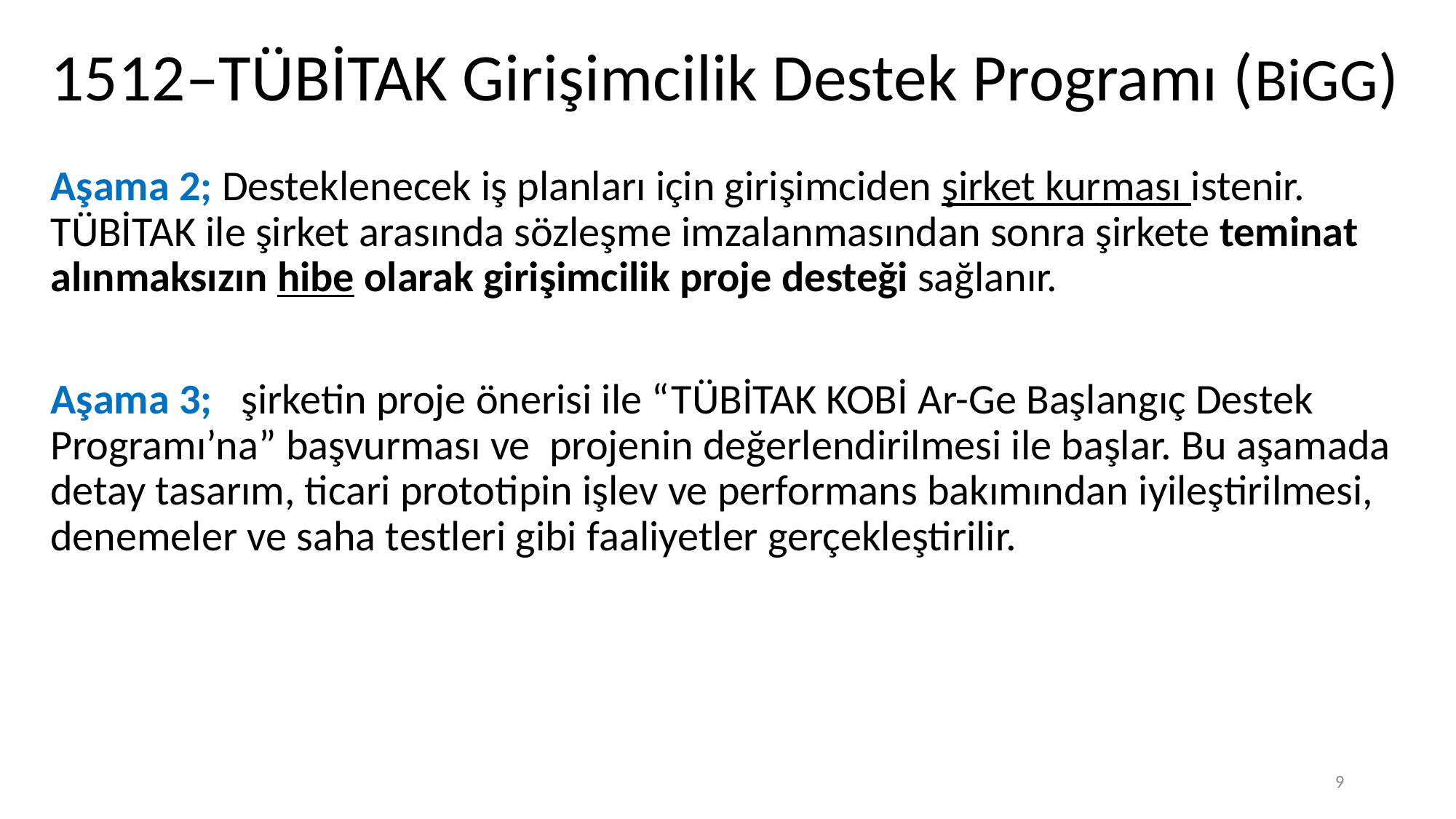

# 1512–TÜBİTAK Girişimcilik Destek Programı (BiGG)
Aşama 2; Desteklenecek iş planları için girişimciden şirket kurması istenir. TÜBİTAK ile şirket arasında sözleşme imzalanmasından sonra şirkete teminat alınmaksızın hibe olarak girişimcilik proje desteği sağlanır.

Aşama 3;   şirketin proje önerisi ile “TÜBİTAK KOBİ Ar-Ge Başlangıç Destek Programı’na” başvurması ve  projenin değerlendirilmesi ile başlar. Bu aşamada detay tasarım, ticari prototipin işlev ve performans bakımından iyileştirilmesi, denemeler ve saha testleri gibi faaliyetler gerçekleştirilir.

9